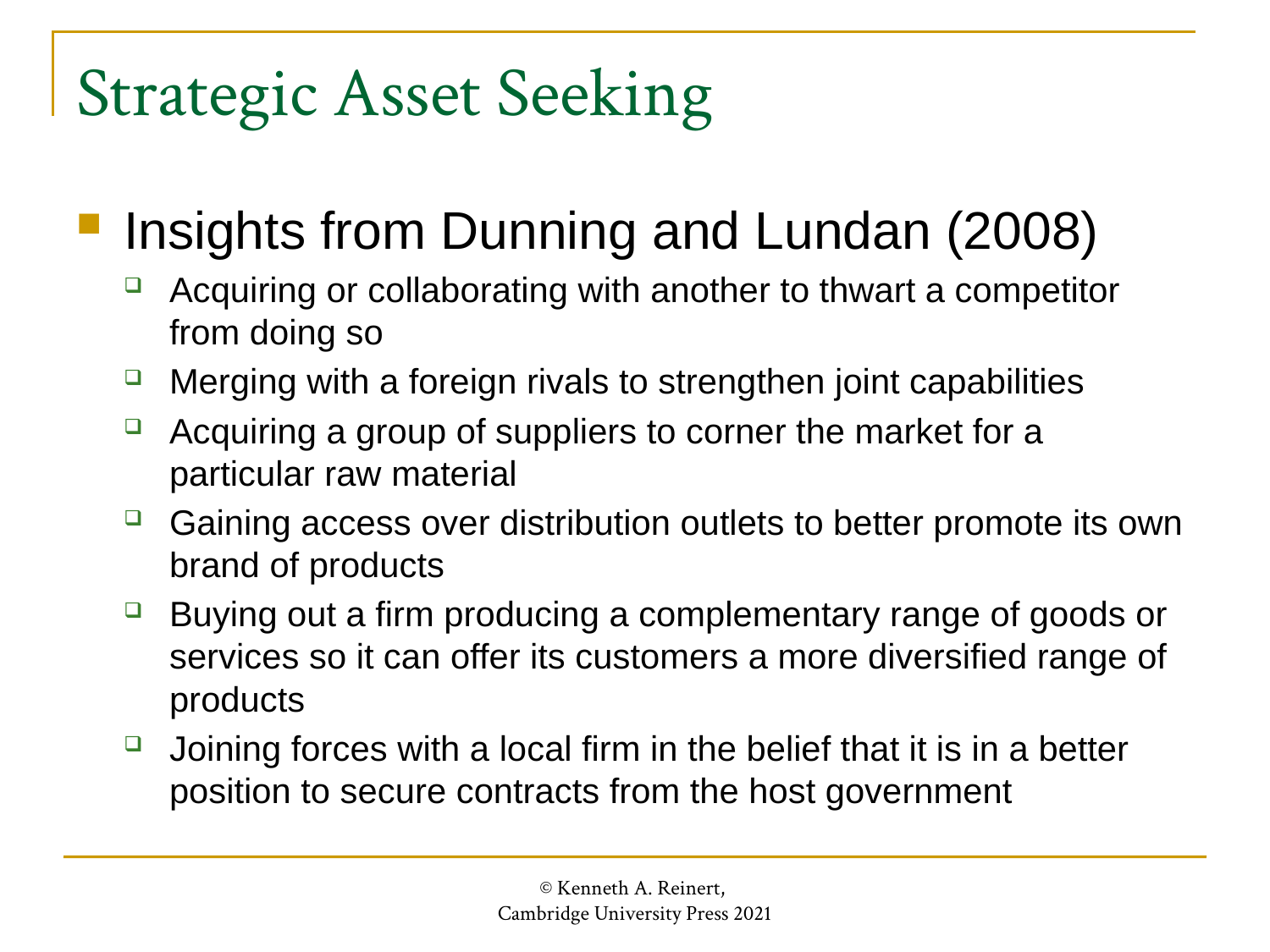

# Strategic Asset Seeking
Insights from Dunning and Lundan (2008)
Acquiring or collaborating with another to thwart a competitor from doing so
Merging with a foreign rivals to strengthen joint capabilities
Acquiring a group of suppliers to corner the market for a particular raw material
Gaining access over distribution outlets to better promote its own brand of products
Buying out a firm producing a complementary range of goods or services so it can offer its customers a more diversified range of products
Joining forces with a local firm in the belief that it is in a better position to secure contracts from the host government

© Kenneth A. Reinert,
Cambridge University Press 2021